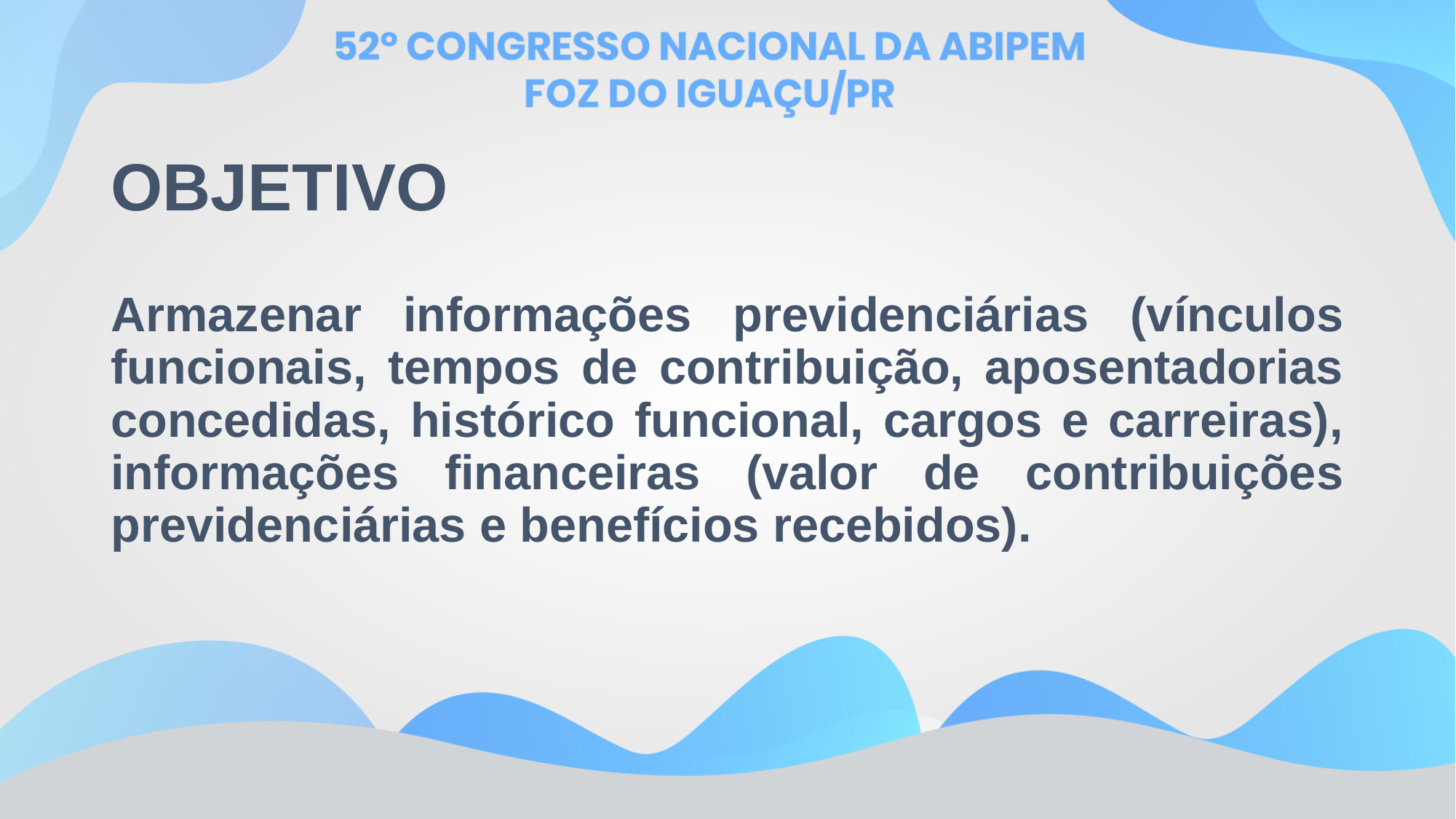

# OBJETIVO
Armazenar informações previdenciárias (vínculos funcionais, tempos de contribuição, aposentadorias concedidas, histórico funcional, cargos e carreiras), informações financeiras (valor de contribuições previdenciárias e benefícios recebidos).